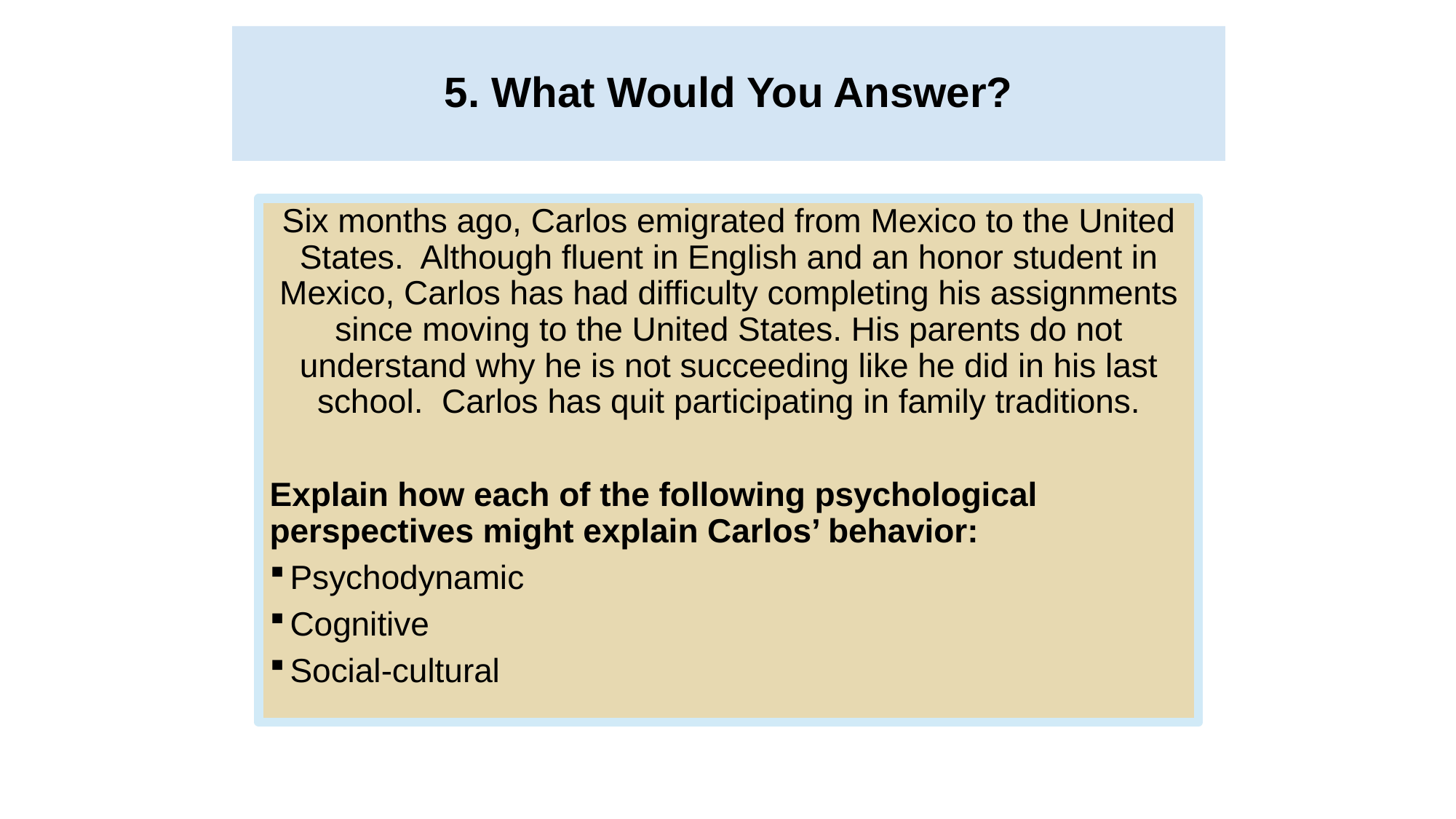

5. What Would You Answer?
# 5. What Would You Answer?
Six months ago, Carlos emigrated from Mexico to the United States.  Although fluent in English and an honor student in Mexico, Carlos has had difficulty completing his assignments since moving to the United States. His parents do not understand why he is not succeeding like he did in his last school.  Carlos has quit participating in family traditions.

Explain how each of the following psychological perspectives might explain Carlos’ behavior:
Psychodynamic
Cognitive
Social-cultural